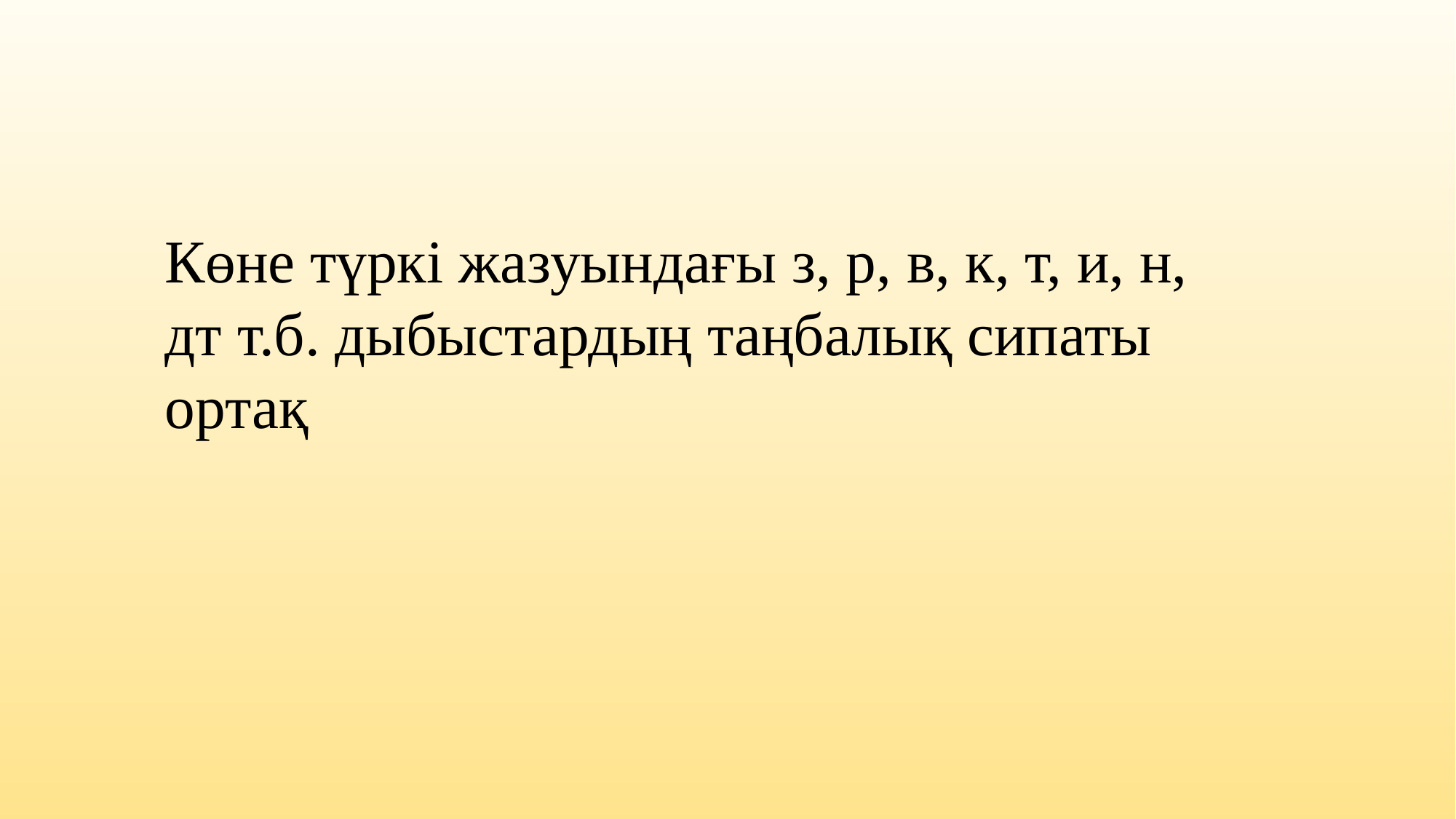

Көне түркі жазуындағы з, р, в, к, т, и, н, дт т.б. дыбыстардың таңбалық сипаты ортақ